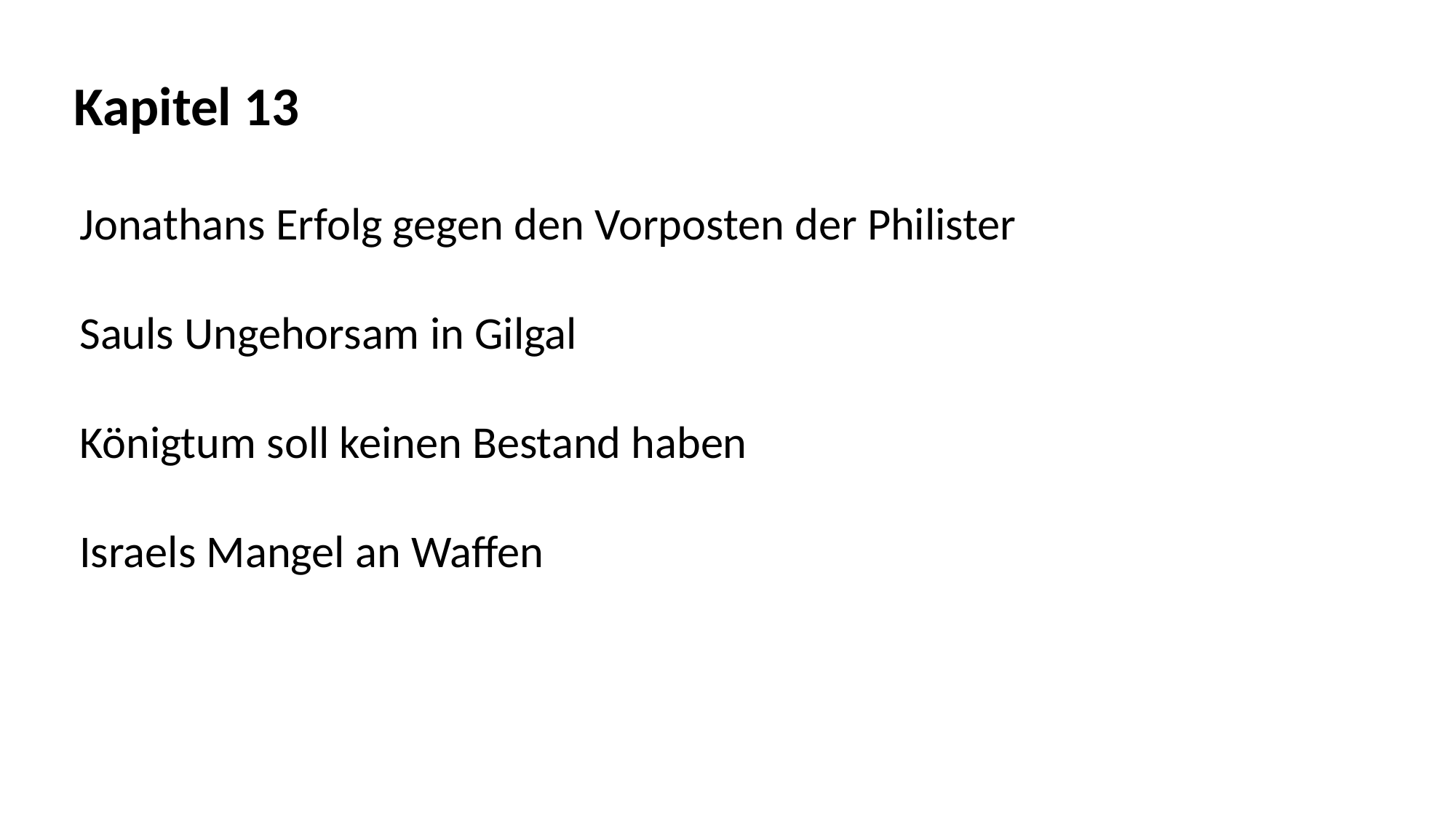

Kapitel 13
Jonathans Erfolg gegen den Vorposten der Philister

Sauls Ungehorsam in Gilgal

Königtum soll keinen Bestand haben

Israels Mangel an Waffen